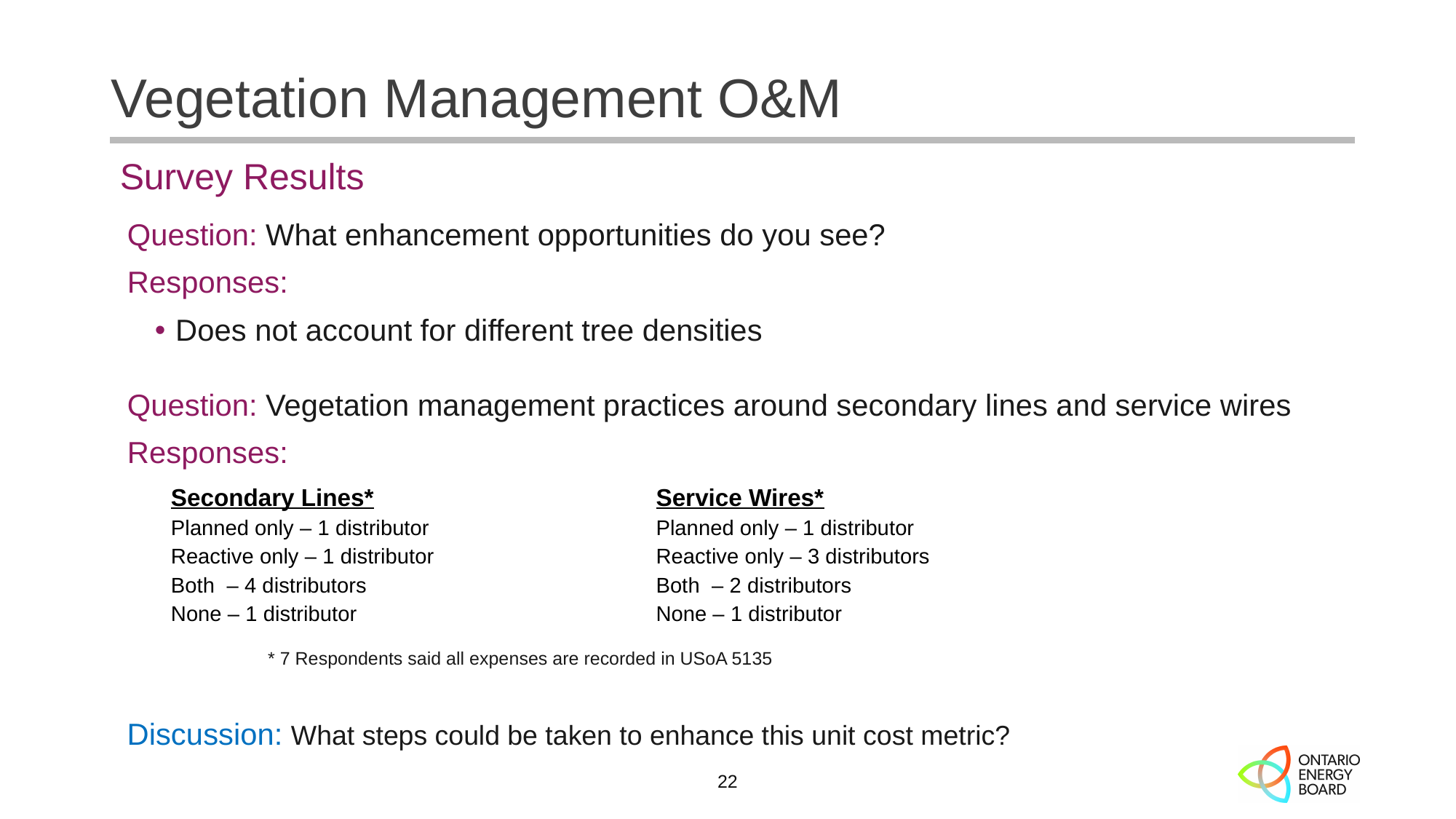

# Vegetation Management O&M
Survey Results
Question: What enhancement opportunities do you see?
Responses:
Does not account for different tree densities

Question: Vegetation management practices around secondary lines and service wires
Responses:

| Secondary Lines\* Planned only – 1 distributor Reactive only – 1 distributor Both – 4 distributors None – 1 distributor | Service Wires\* Planned only – 1 distributor Reactive only – 3 distributors Both – 2 distributors None – 1 distributor |
| --- | --- |
* 7 Respondents said all expenses are recorded in USoA 5135
Discussion: What steps could be taken to enhance this unit cost metric?
22